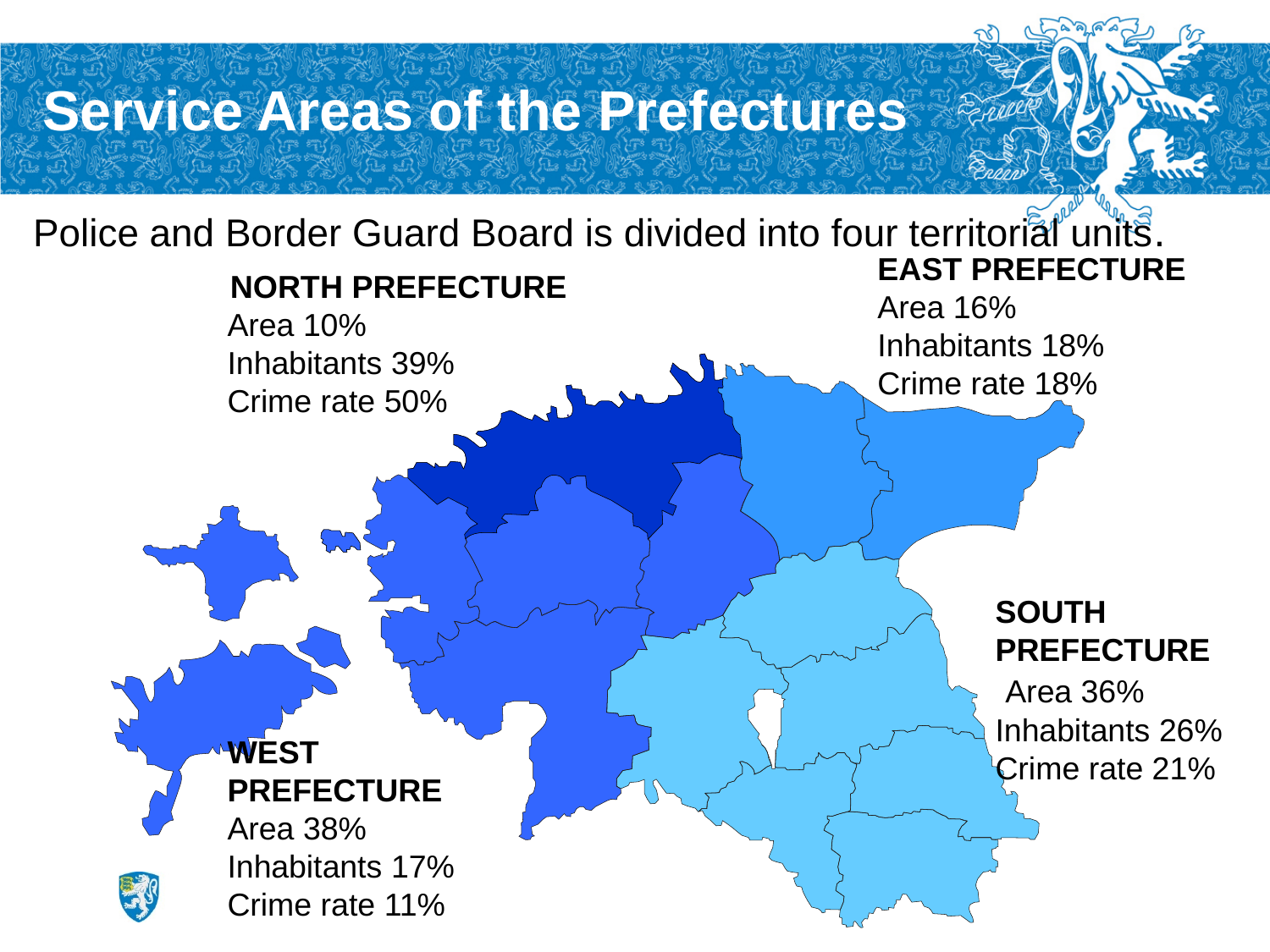

# Service Areas of the Prefectures
Police and Border Guard Board is divided into four territorial units.

EAST PREFECTURE
Area 16%
Inhabitants 18%
Crime rate 18%

NORTH PREFECTURE
Area 10%
Inhabitants 39%
Crime rate 50%

SOUTH
PREFECTURE
 Area 36%
Inhabitants 26%
Crime rate 21%

WEST
PREFECTURE
Area 38%
Inhabitants 17%
Crime rate 11%